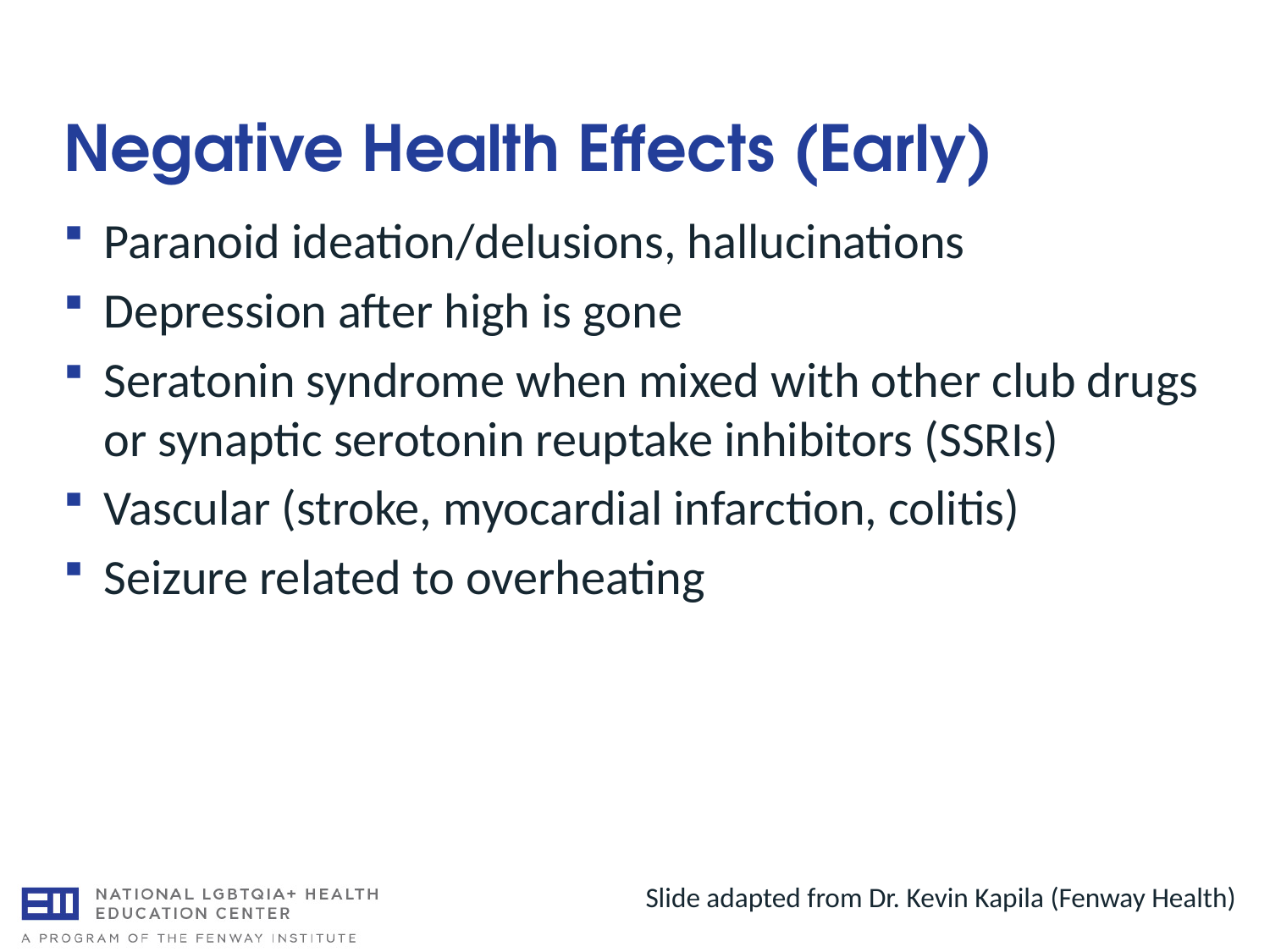

# Negative Health Effects (Early)
Paranoid ideation/delusions, hallucinations
Depression after high is gone
Seratonin syndrome when mixed with other club drugs or synaptic serotonin reuptake inhibitors (SSRIs)
Vascular (stroke, myocardial infarction, colitis)
Seizure related to overheating
Slide adapted from Dr. Kevin Kapila (Fenway Health)